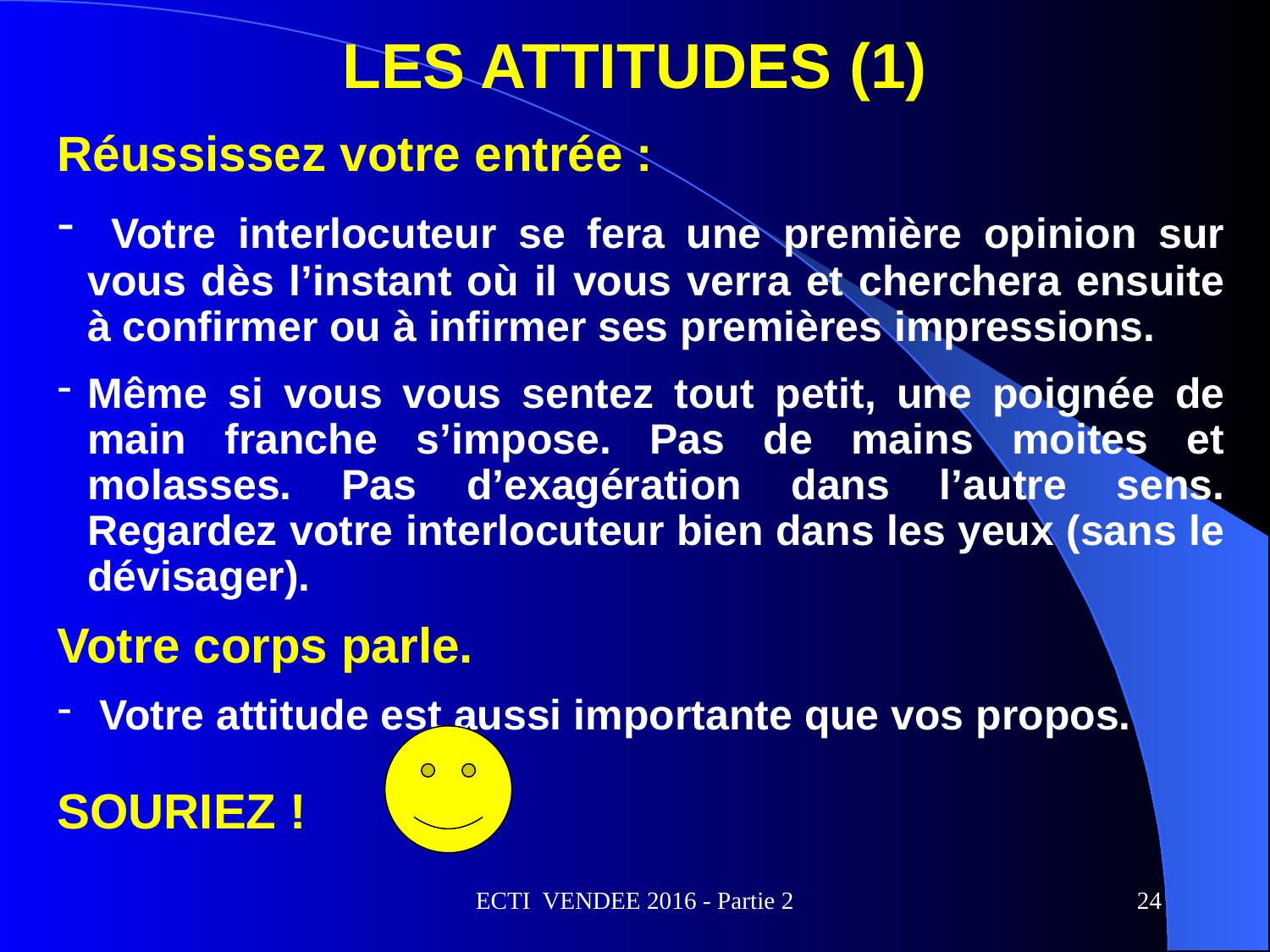

# LES ATTITUDES (1)
Réussissez votre entrée :
 Votre interlocuteur se fera une première opinion sur vous dès l’instant où il vous verra et cherchera ensuite à confirmer ou à infirmer ses premières impressions.
Même si vous vous sentez tout petit, une poignée de main franche s’impose. Pas de mains moites et molasses. Pas d’exagération dans l’autre sens. Regardez votre interlocuteur bien dans les yeux (sans le dévisager).
Votre corps parle.
 Votre attitude est aussi importante que vos propos.

SOURIEZ !

ECTI  VENDEE 2016 - Partie 2
24